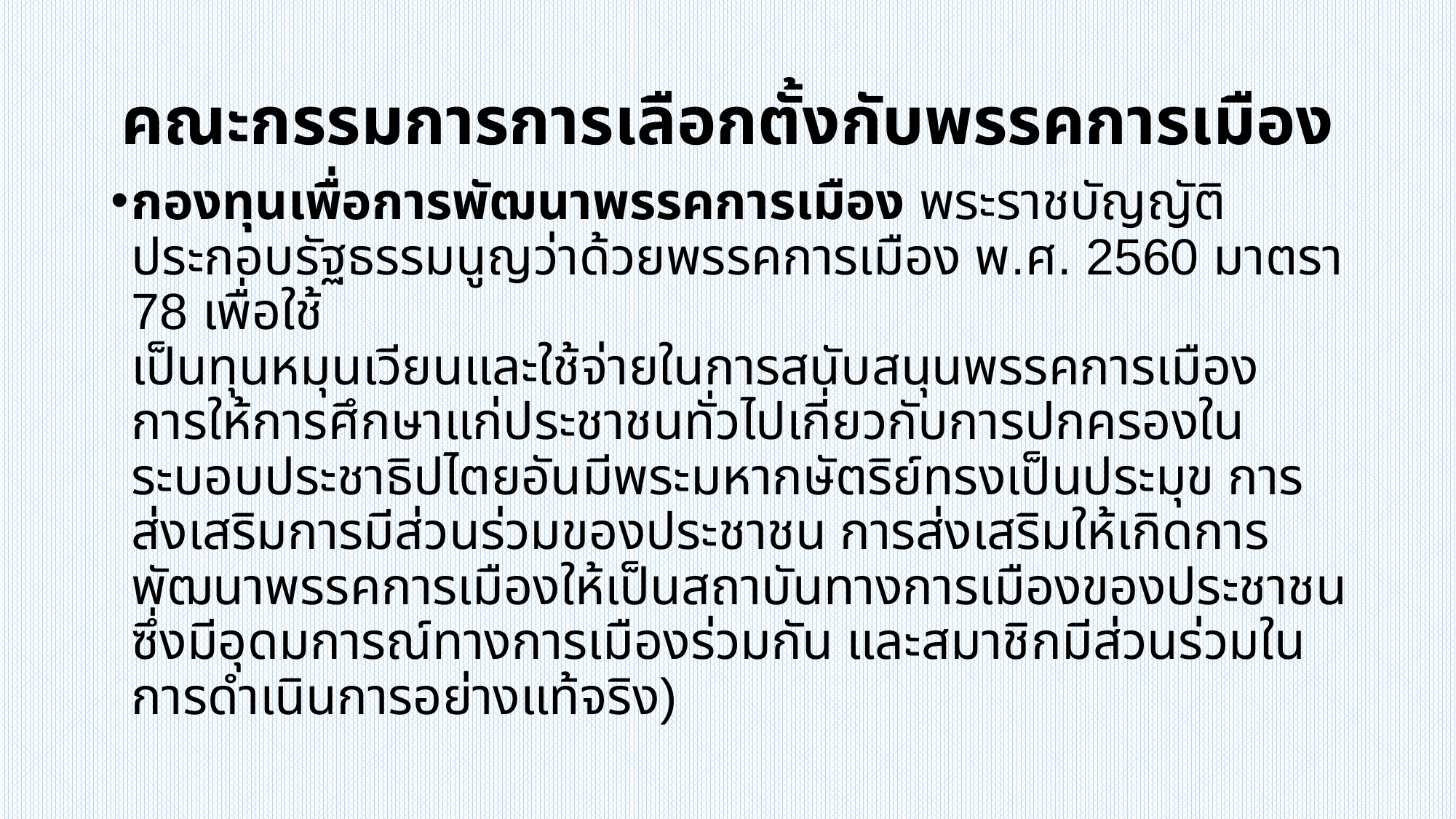

# คณะกรรมการการเลือกตั้งกับพรรคการเมือง
กองทุนเพื่อการพัฒนาพรรคการเมือง พระราชบัญญัติประกอบรัฐธรรมนูญว่าด้วยพรรคการเมือง พ.ศ. 2560 มาตรา 78 เพื่อใช้
เป็นทุนหมุนเวียนและใช้จ่ายในการสนับสนุนพรรคการเมือง การให้การศึกษาแก่ประชาชนทั่วไปเกี่ยวกับการปกครองในระบอบประชาธิปไตยอันมีพระมหากษัตริย์ทรงเป็นประมุข การส่งเสริมการมีส่วนร่วมของประชาชน การส่งเสริมให้เกิดการพัฒนาพรรคการเมืองให้เป็นสถาบันทางการเมืองของประชาชนซึ่งมีอุดมการณ์ทางการเมืองร่วมกัน และสมาชิกมีส่วนร่วมในการดำเนินการอย่างแท้จริง)